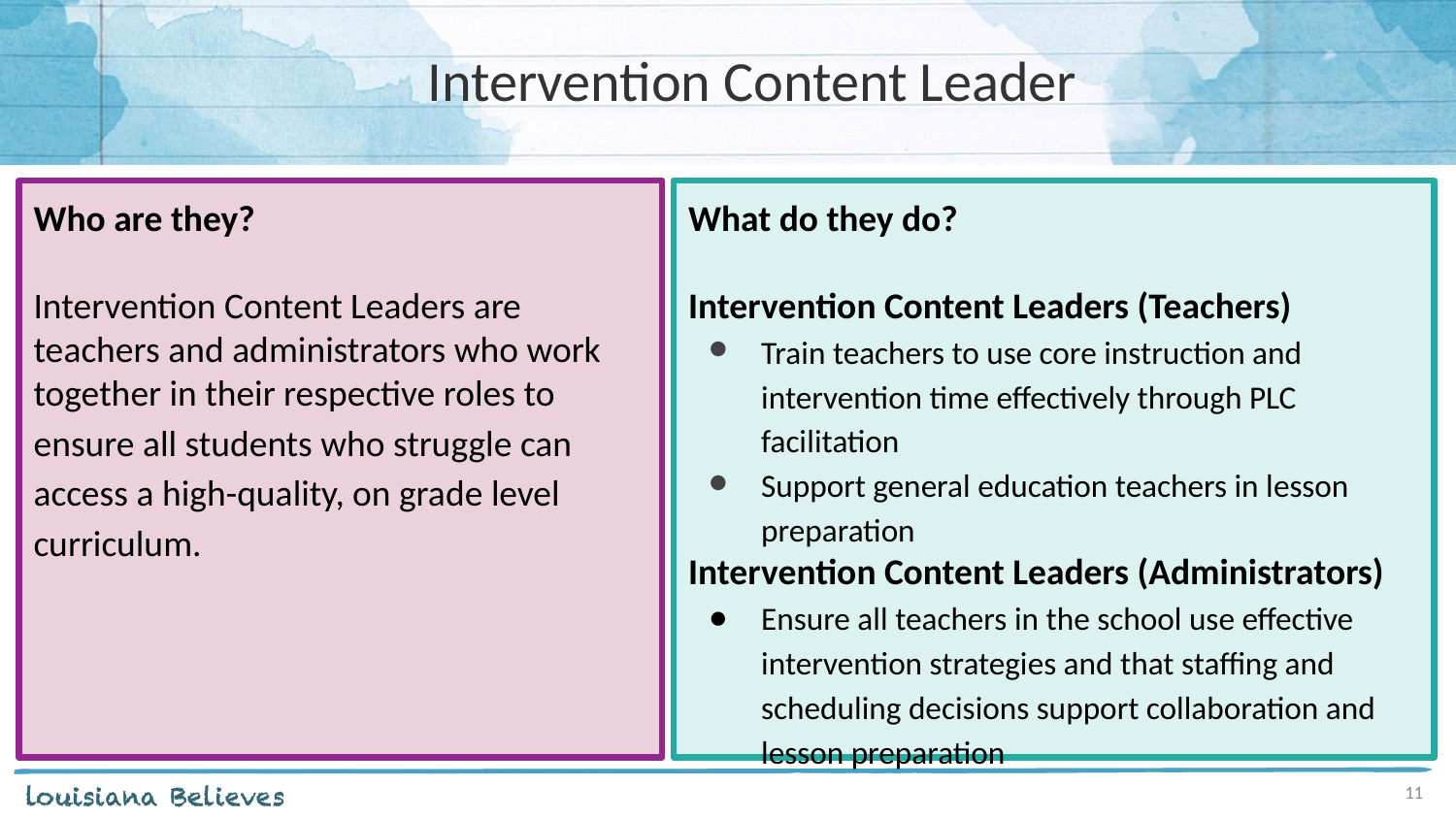

# Intervention Content Leader
Who are they?

Intervention Content Leaders are teachers and administrators who work together in their respective roles to
ensure all students who struggle can access a high-quality, on grade level curriculum.

What do they do?

Intervention Content Leaders (Teachers)
Train teachers to use core instruction and intervention time effectively through PLC facilitation
Support general education teachers in lesson preparation
Intervention Content Leaders (Administrators)
Ensure all teachers in the school use effective intervention strategies and that staffing and scheduling decisions support collaboration and lesson preparation